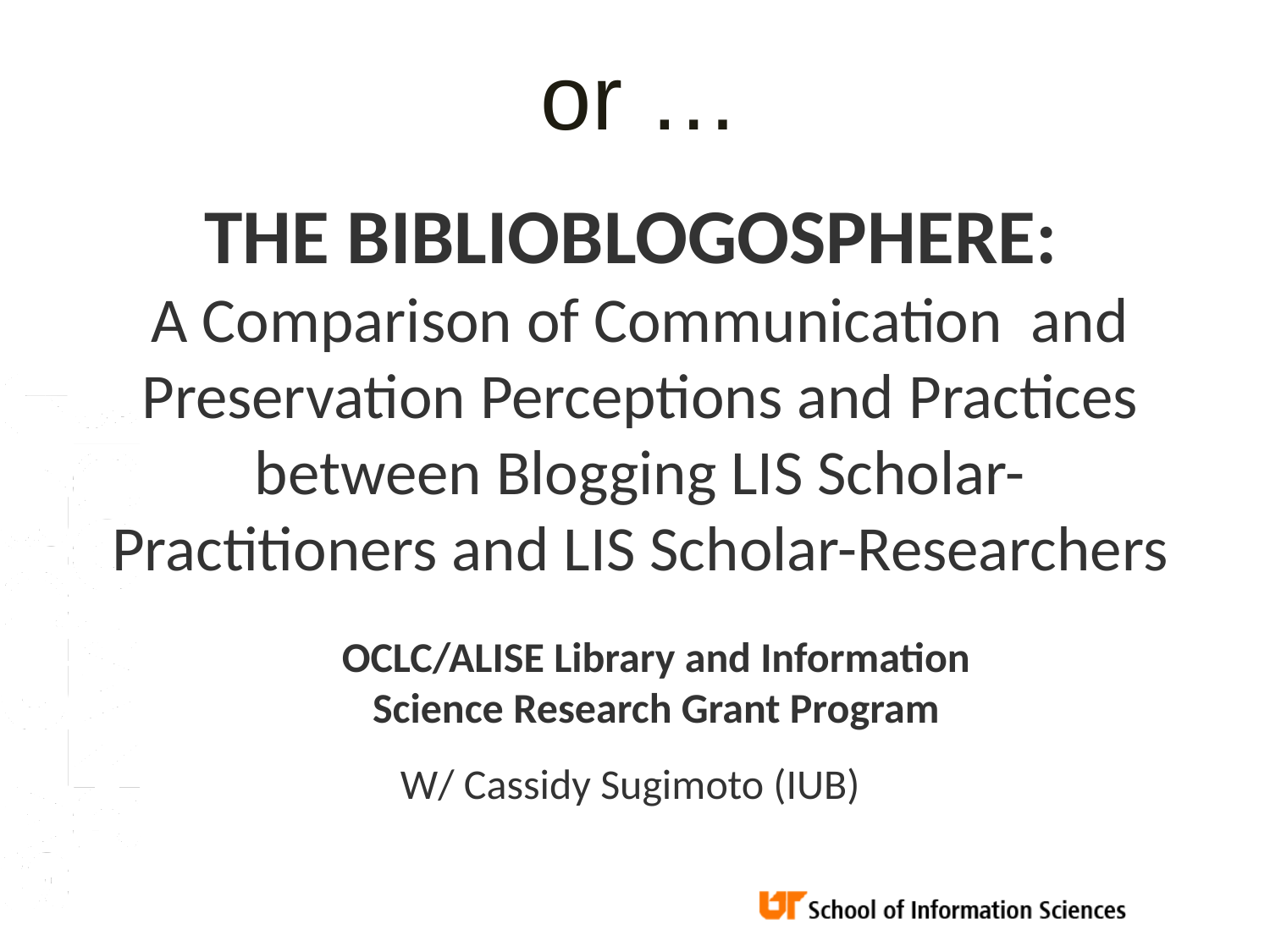

or …
THE BIBLIOBLOGOSPHERE:
A Comparison of Communication  and Preservation Perceptions and Practices between Blogging LIS Scholar-Practitioners and LIS Scholar-Researchers
OCLC/ALISE Library and Information Science Research Grant Program
W/ Cassidy Sugimoto (IUB)